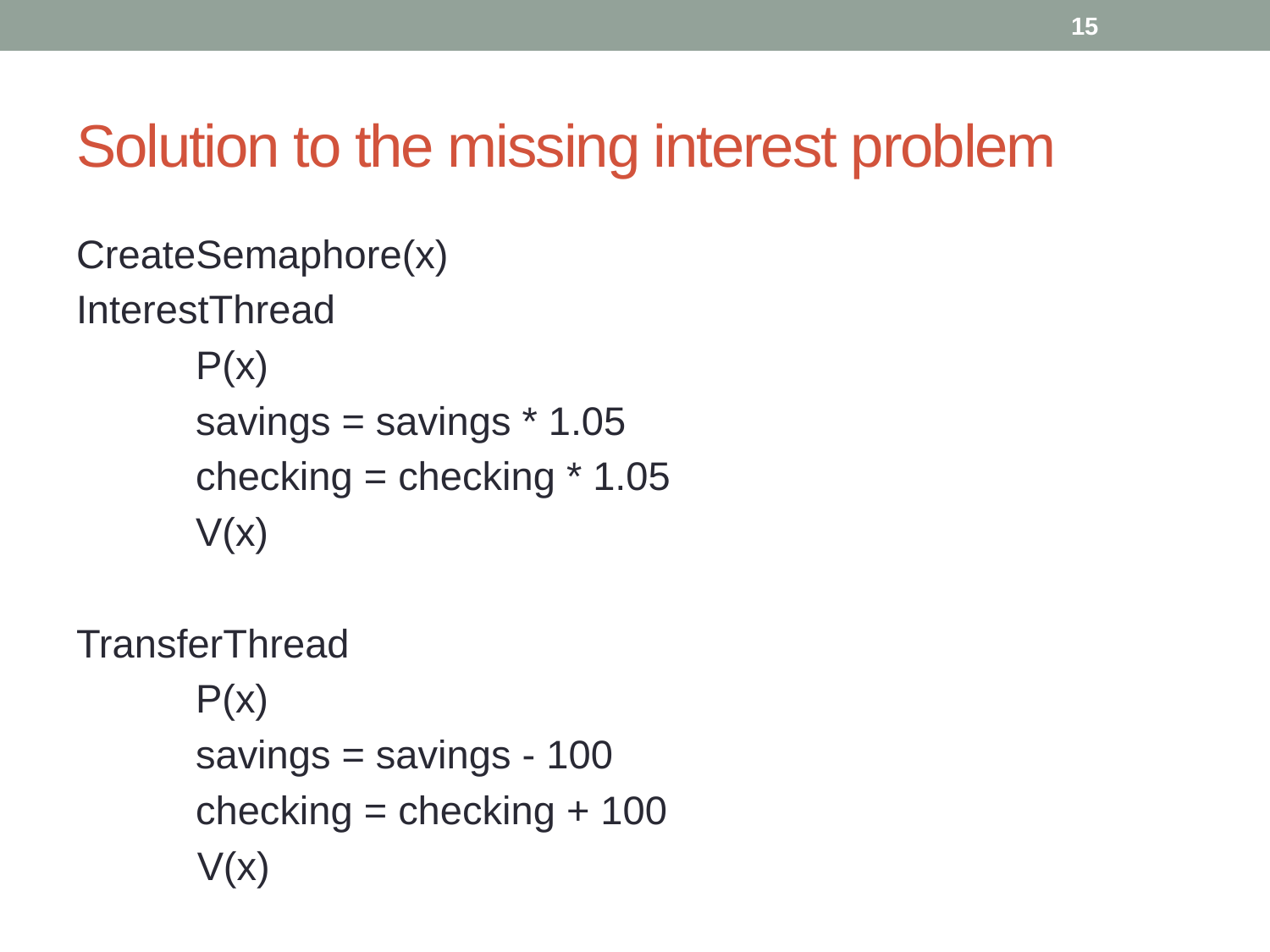

15
# Solution to the missing interest problem
CreateSemaphore(x)
InterestThread
	P(x)
	savings = savings * 1.05
	checking = checking * 1.05
	V(x)

TransferThread
	P(x)
	savings = savings - 100
	checking = checking + 100
           V(x)